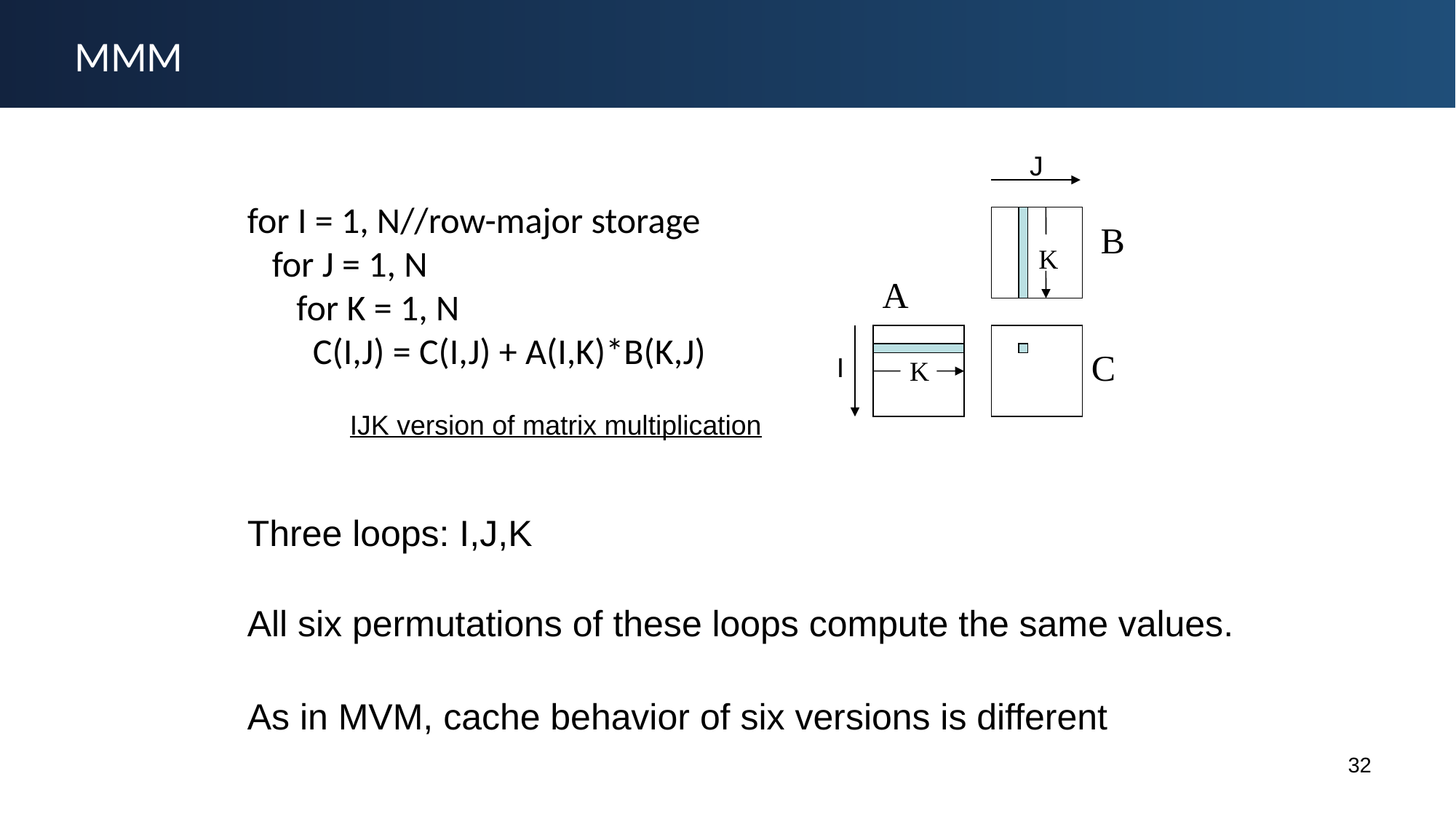

# MMM
J

B
K
A

C

I
K

for I = 1, N//row-major storage
   for J = 1, N
      for K = 1, N
        C(I,J) = C(I,J) + A(I,K)*B(K,J)

IJK version of matrix multiplication
Three loops: I,J,K
All six permutations of these loops compute the same values.

As in MVM, cache behavior of six versions is different

32